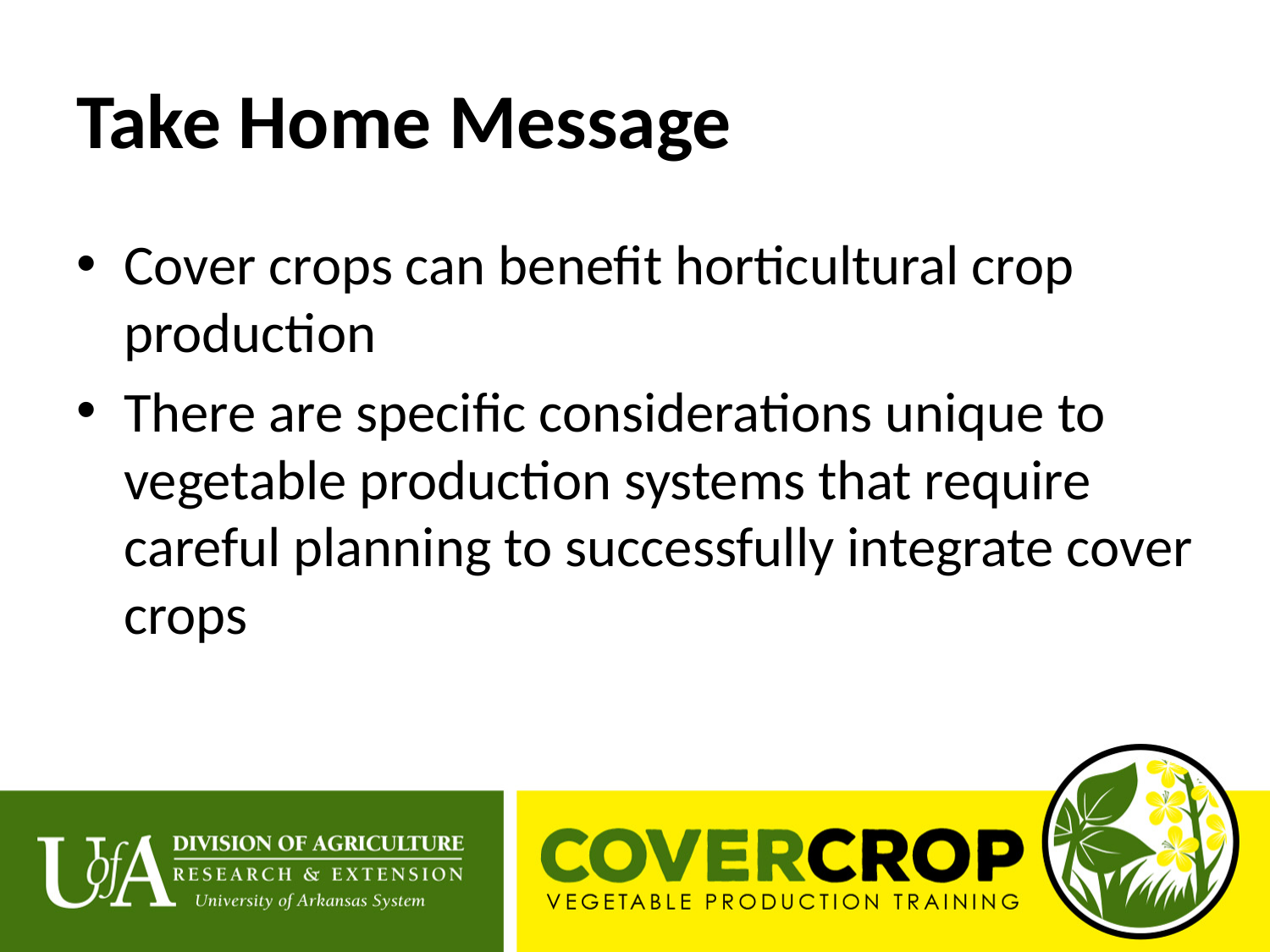

# Take Home Message
Cover crops can benefit horticultural crop production
There are specific considerations unique to vegetable production systems that require careful planning to successfully integrate cover crops